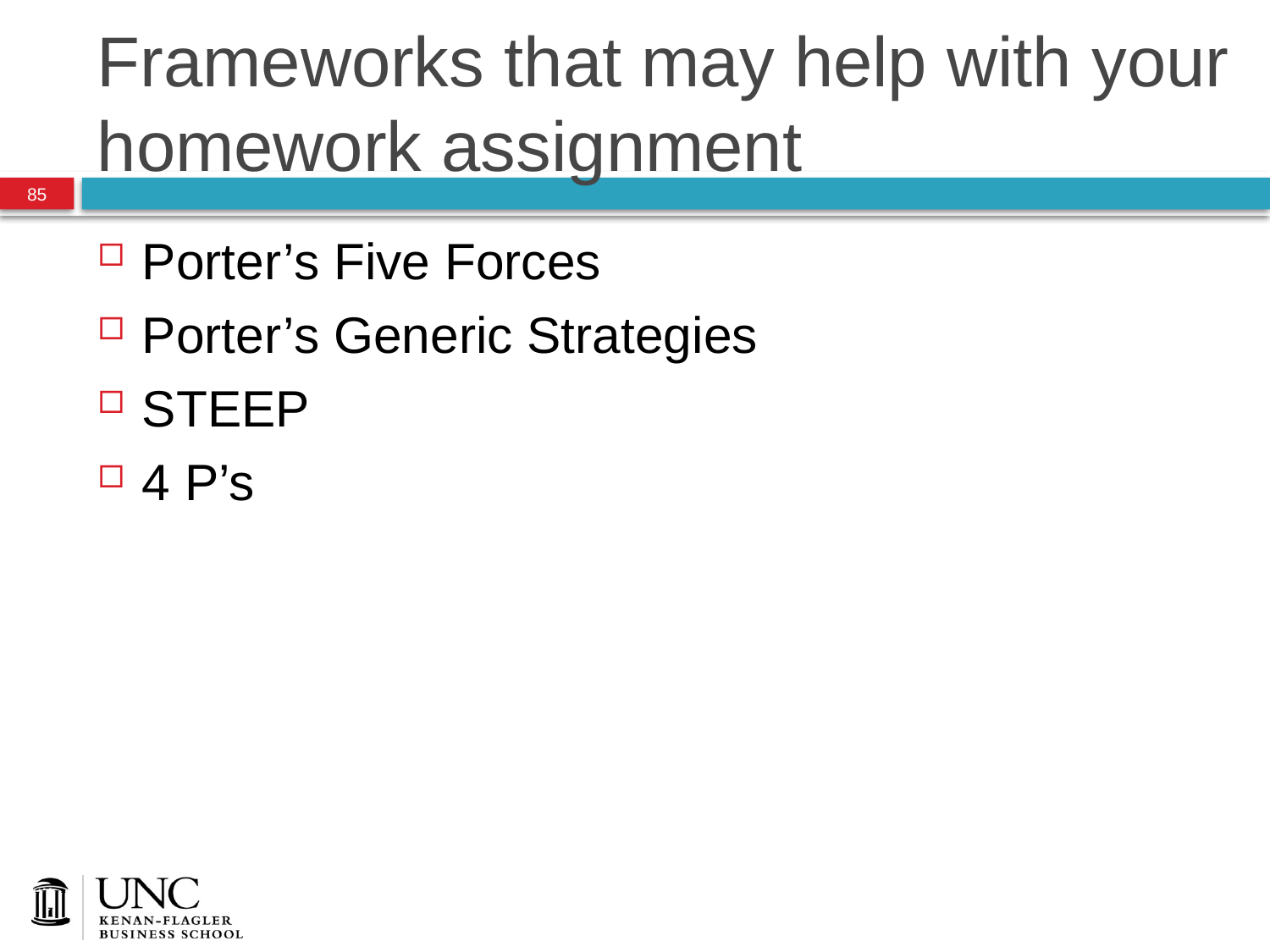

# Frameworks that may help with your homework assignment
85
Porter’s Five Forces
Porter’s Generic Strategies
STEEP
4 P’s